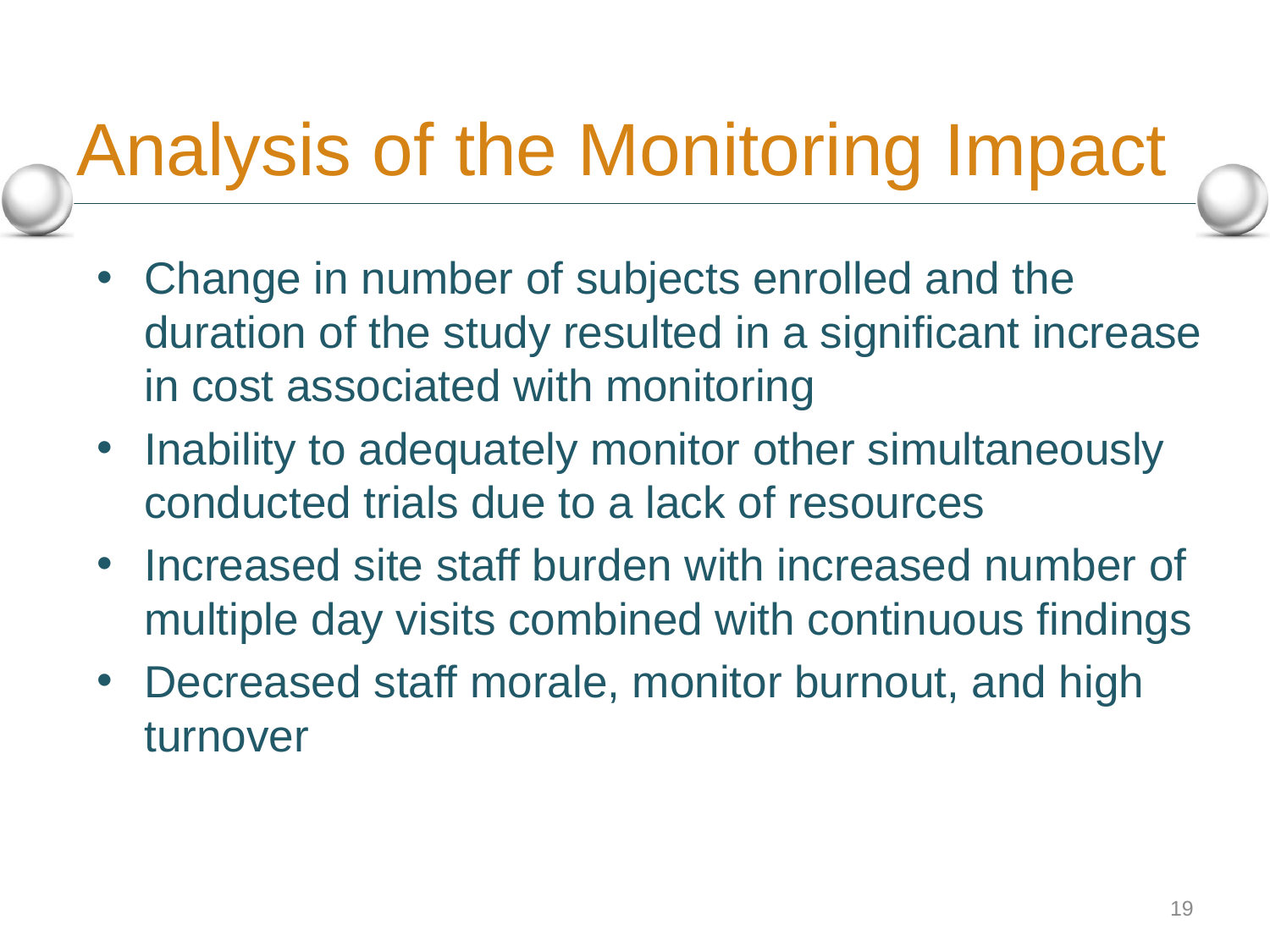

# Analysis of the Monitoring Impact
Change in number of subjects enrolled and the duration of the study resulted in a significant increase in cost associated with monitoring
Inability to adequately monitor other simultaneously conducted trials due to a lack of resources
Increased site staff burden with increased number of multiple day visits combined with continuous findings
Decreased staff morale, monitor burnout, and high turnover

19